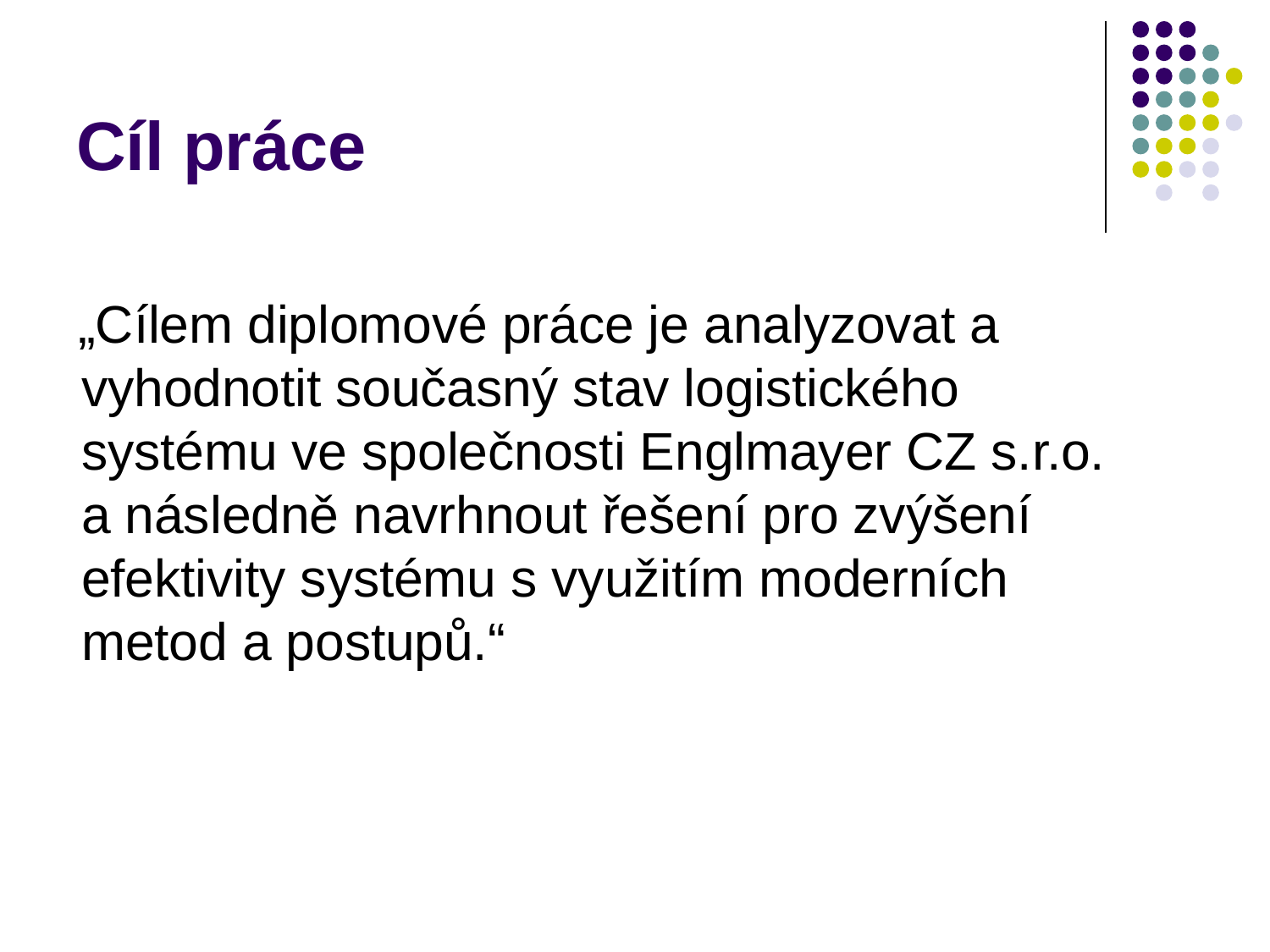

# Cíl práce
„Cílem diplomové práce je analyzovat a vyhodnotit současný stav logistického systému ve společnosti Englmayer CZ s.r.o.
a následně navrhnout řešení pro zvýšení efektivity systému s využitím moderních metod a postupů.“